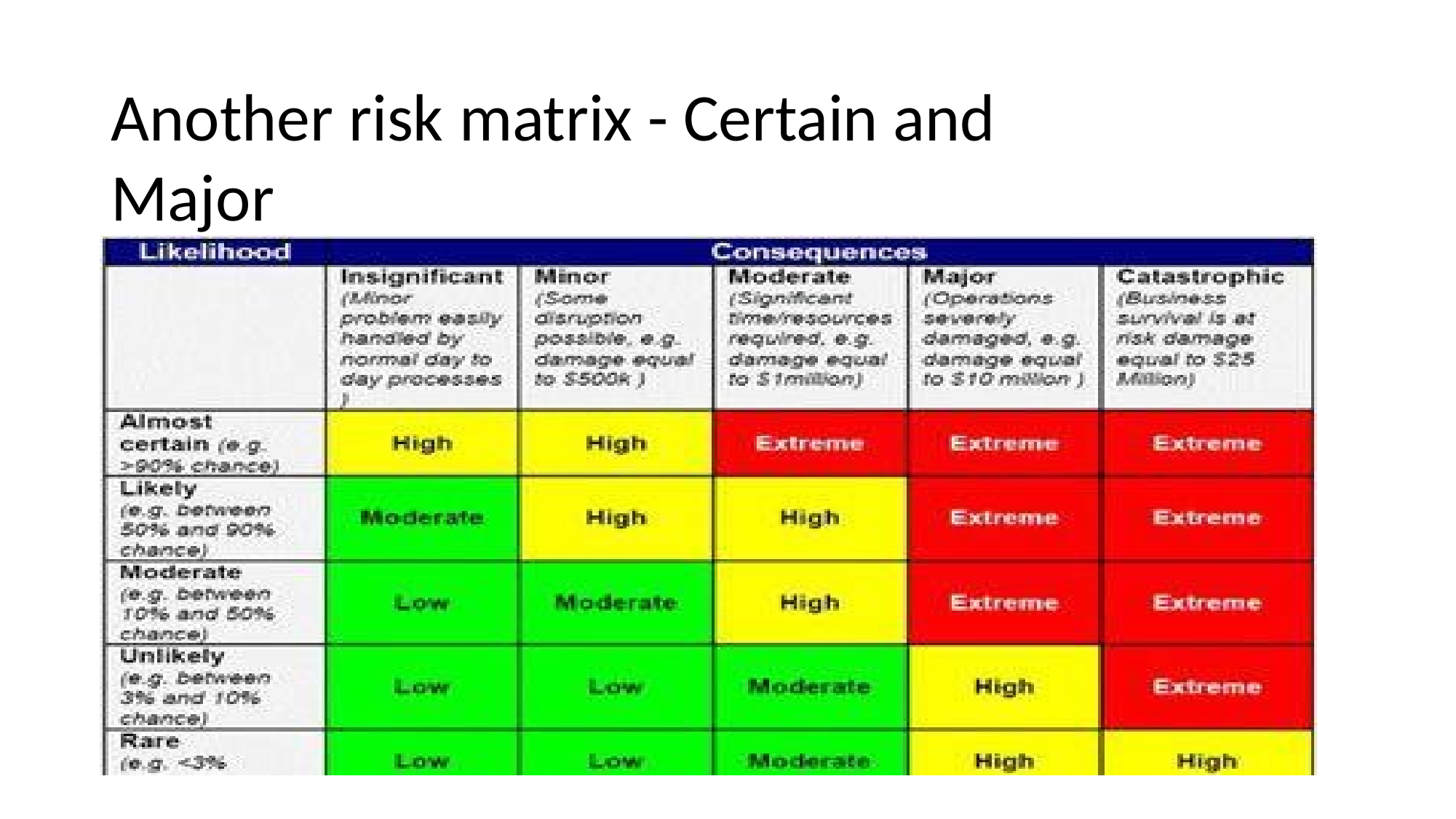

# Another risk matrix - Certain and Major